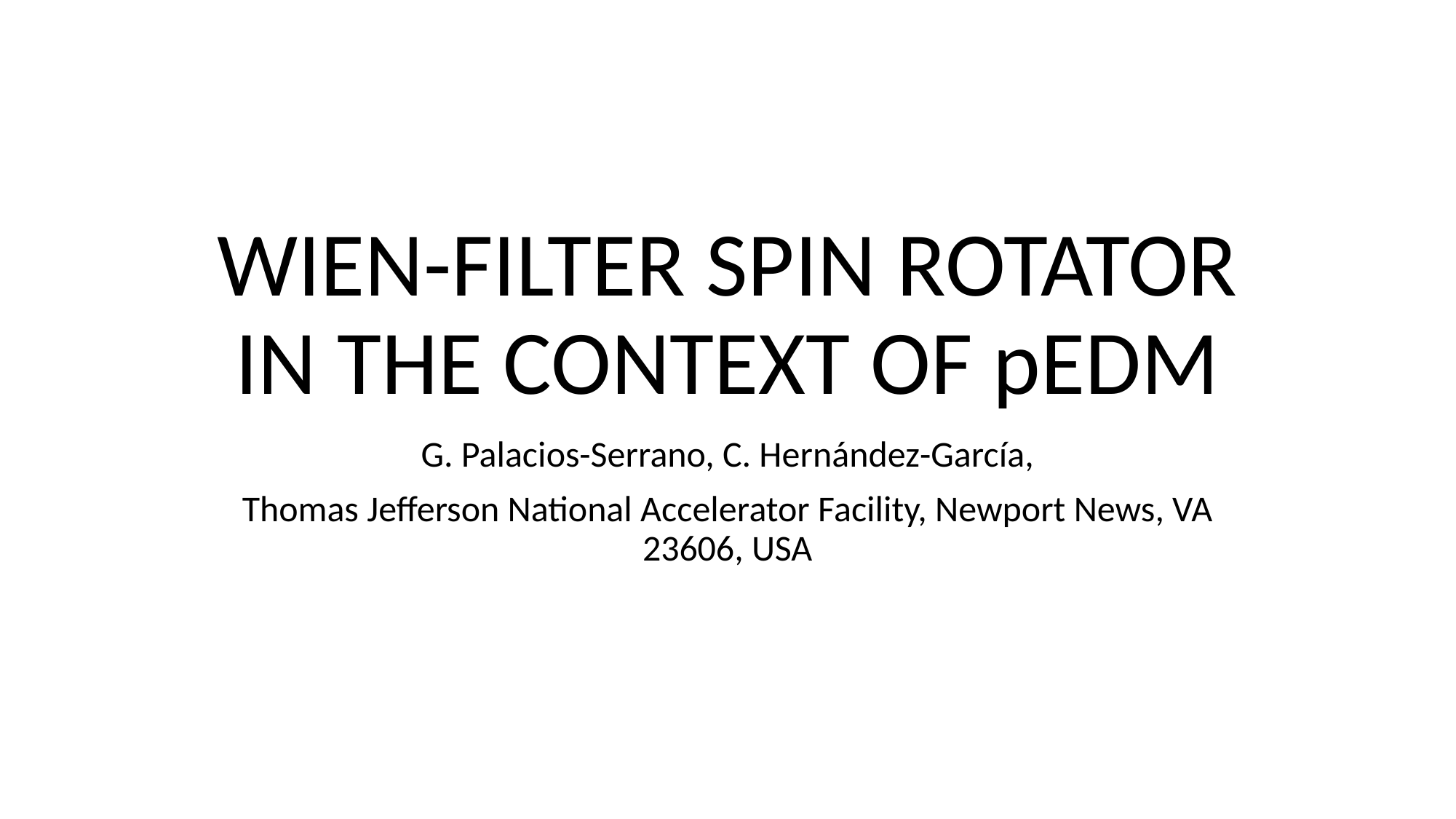

# WIEN-FILTER SPIN ROTATOR IN THE CONTEXT OF pEDM
G. Palacios-Serrano, C. Hernández-García,
Thomas Jefferson National Accelerator Facility, Newport News, VA 23606, USA